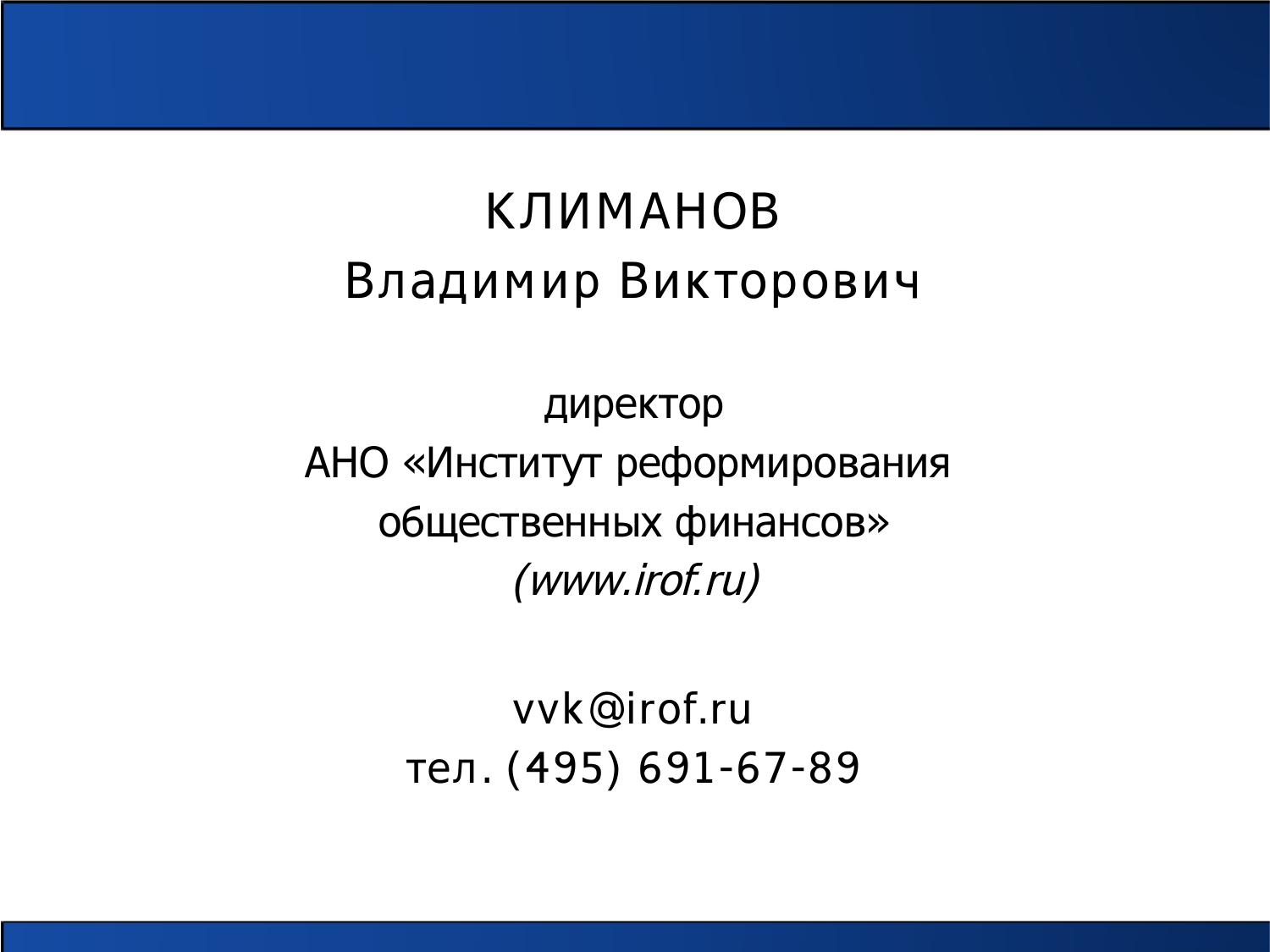

КЛИМАНОВ
Владимир Викторович

директор
АНО «Институт реформирования
общественных финансов»
(www.irof.ru)

vvk@irof.ru
тел. (495) 691-67-89